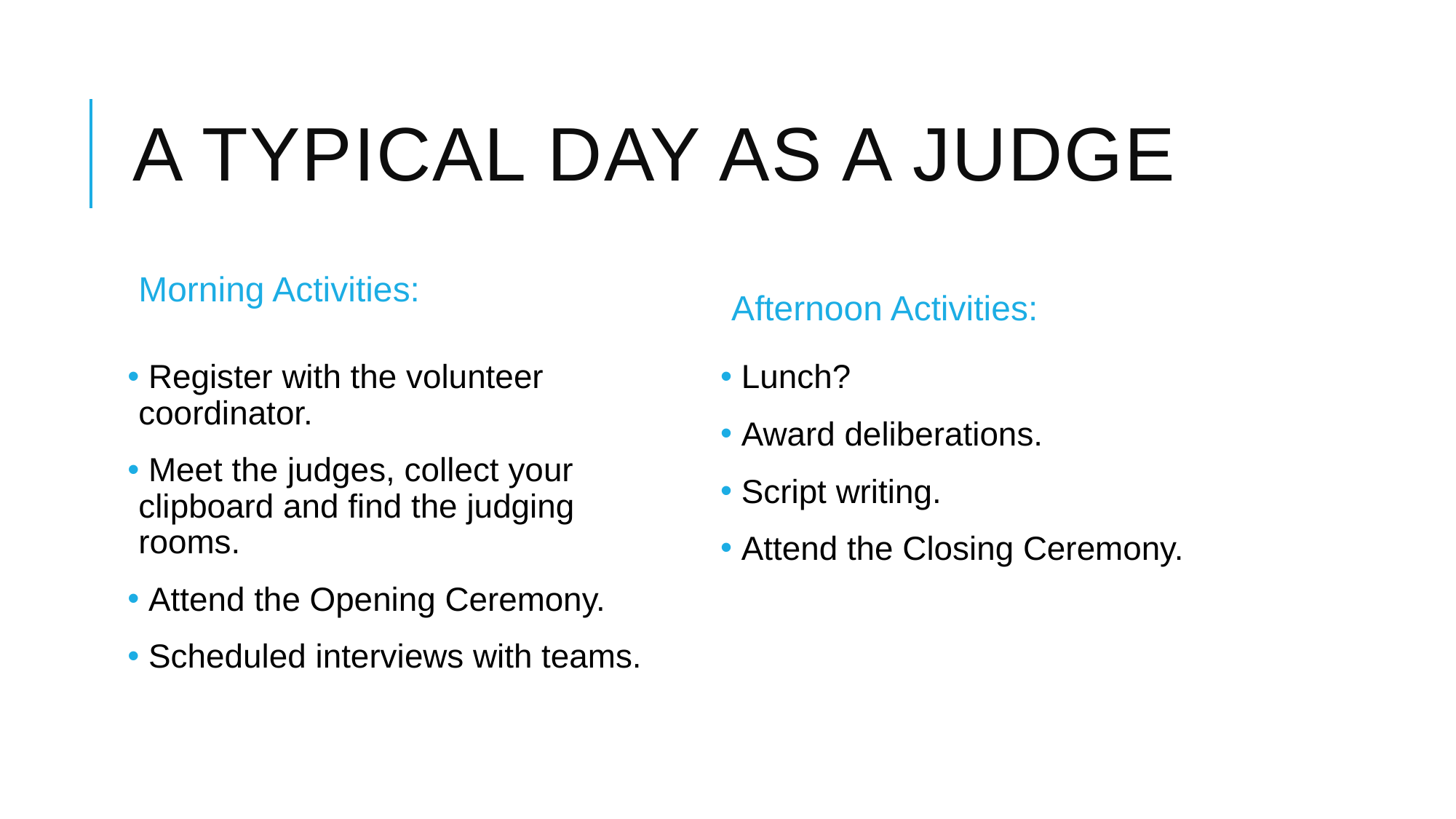

# A typical day as a judge
Morning Activities:

Afternoon Activities:
 Register with the volunteer coordinator.
 Meet the judges, collect your clipboard and find the judging rooms.
 Attend the Opening Ceremony.
 Scheduled interviews with teams.
 Lunch?
 Award deliberations.
 Script writing.
 Attend the Closing Ceremony.